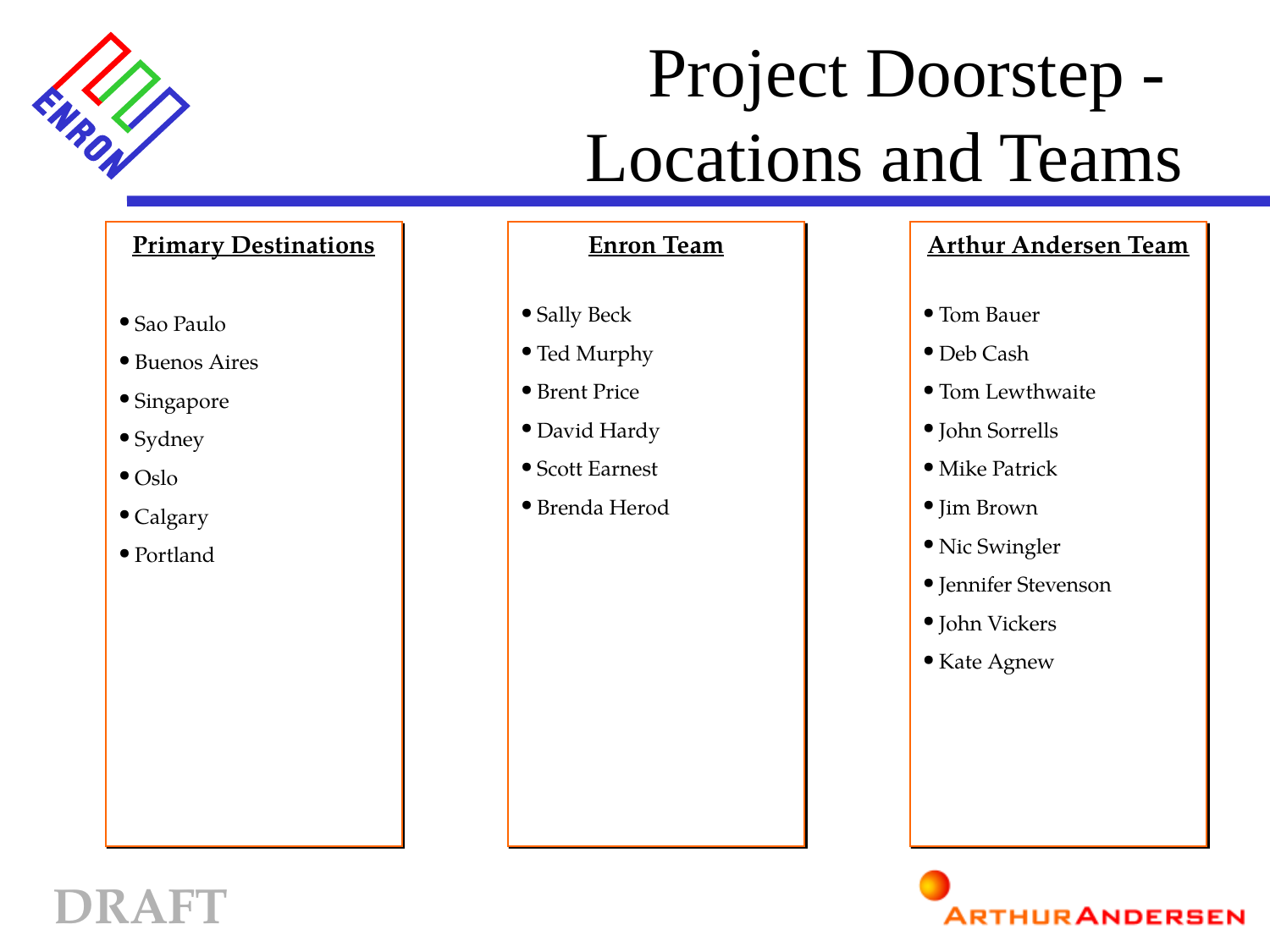

Project Doorstep -
Locations and Teams

Primary Destinations

Sao Paulo
Buenos Aires
Singapore
Sydney
Oslo
Calgary
Portland
Enron Team
Sally Beck
Ted Murphy
Brent Price
David Hardy
Scott Earnest
Brenda Herod
Arthur Andersen Team

Tom Bauer
Deb Cash
Tom Lewthwaite
John Sorrells
Mike Patrick
Jim Brown
Nic Swingler
Jennifer Stevenson
John Vickers
Kate Agnew